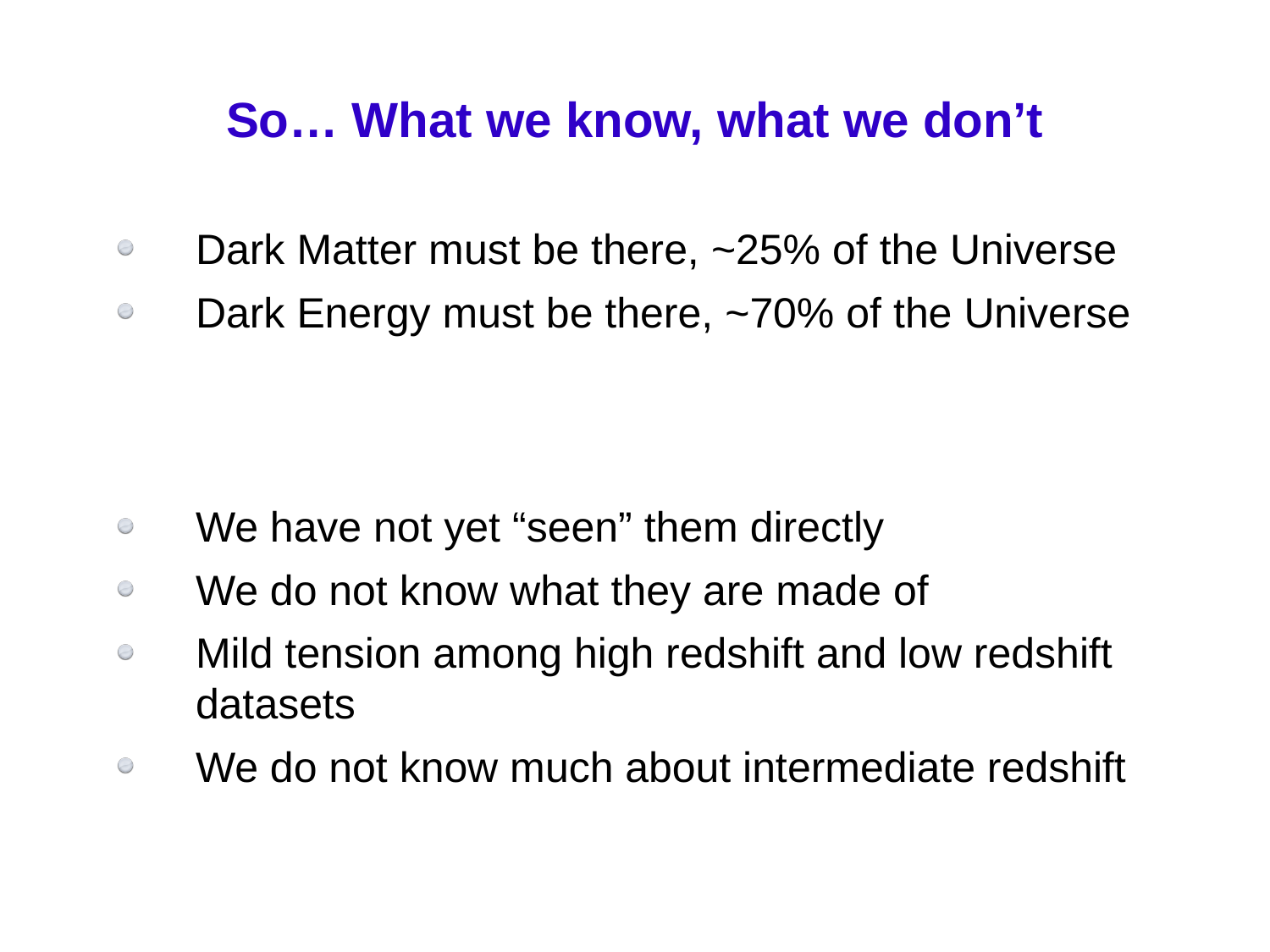

# So… What we know, what we don’t
Dark Matter must be there, ~25% of the Universe
Dark Energy must be there, ~70% of the Universe

We have not yet “seen” them directly
We do not know what they are made of
Mild tension among high redshift and low redshift datasets
We do not know much about intermediate redshift
50